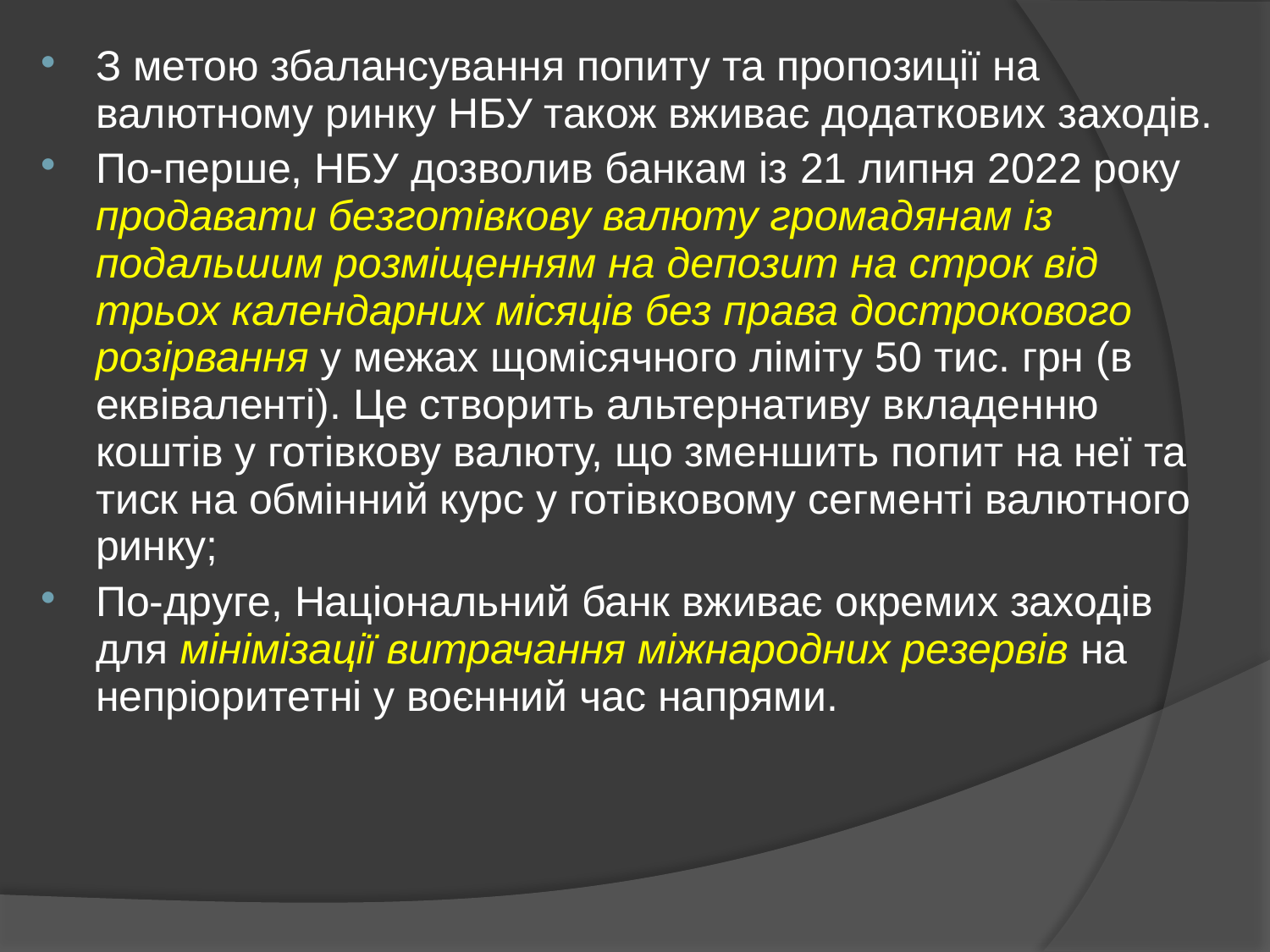

З метою збалансування попиту та пропозиції на валютному ринку НБУ також вживає додаткових заходів.
По-перше, НБУ дозволив банкам із 21 липня 2022 року продавати безготівкову валюту громадянам із подальшим розміщенням на депозит на строк від трьох календарних місяців без права дострокового розірвання у межах щомісячного ліміту 50 тис. грн (в еквіваленті). Це створить альтернативу вкладенню коштів у готівкову валюту, що зменшить попит на неї та тиск на обмінний курс у готівковому сегменті валютного ринку;
По-друге, Національний банк вживає окремих заходів для мінімізації витрачання міжнародних резервів на непріоритетні у воєнний час напрями.